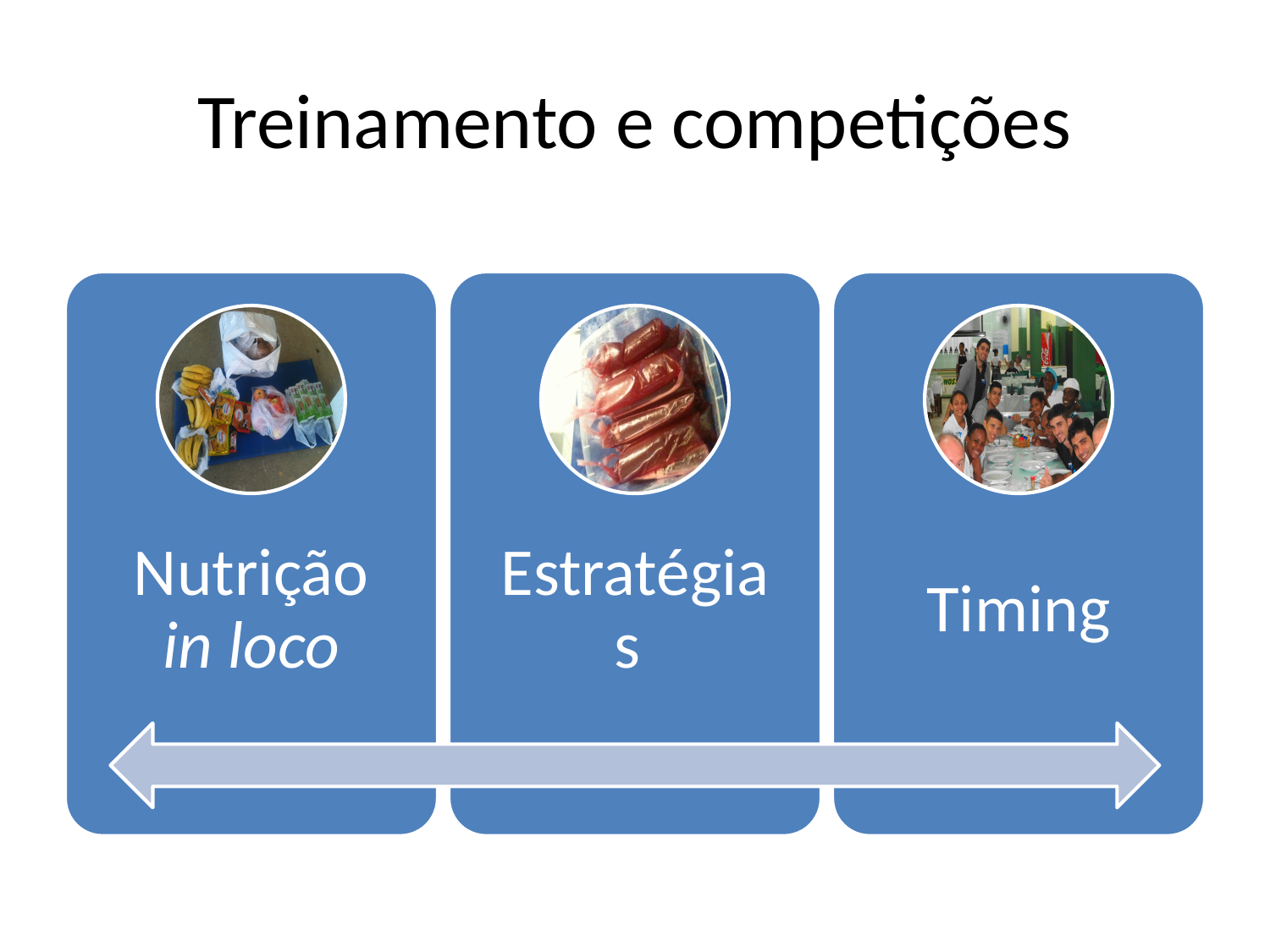

# Treinamento e competições
Nutrição in loco
Estratégias
Timing